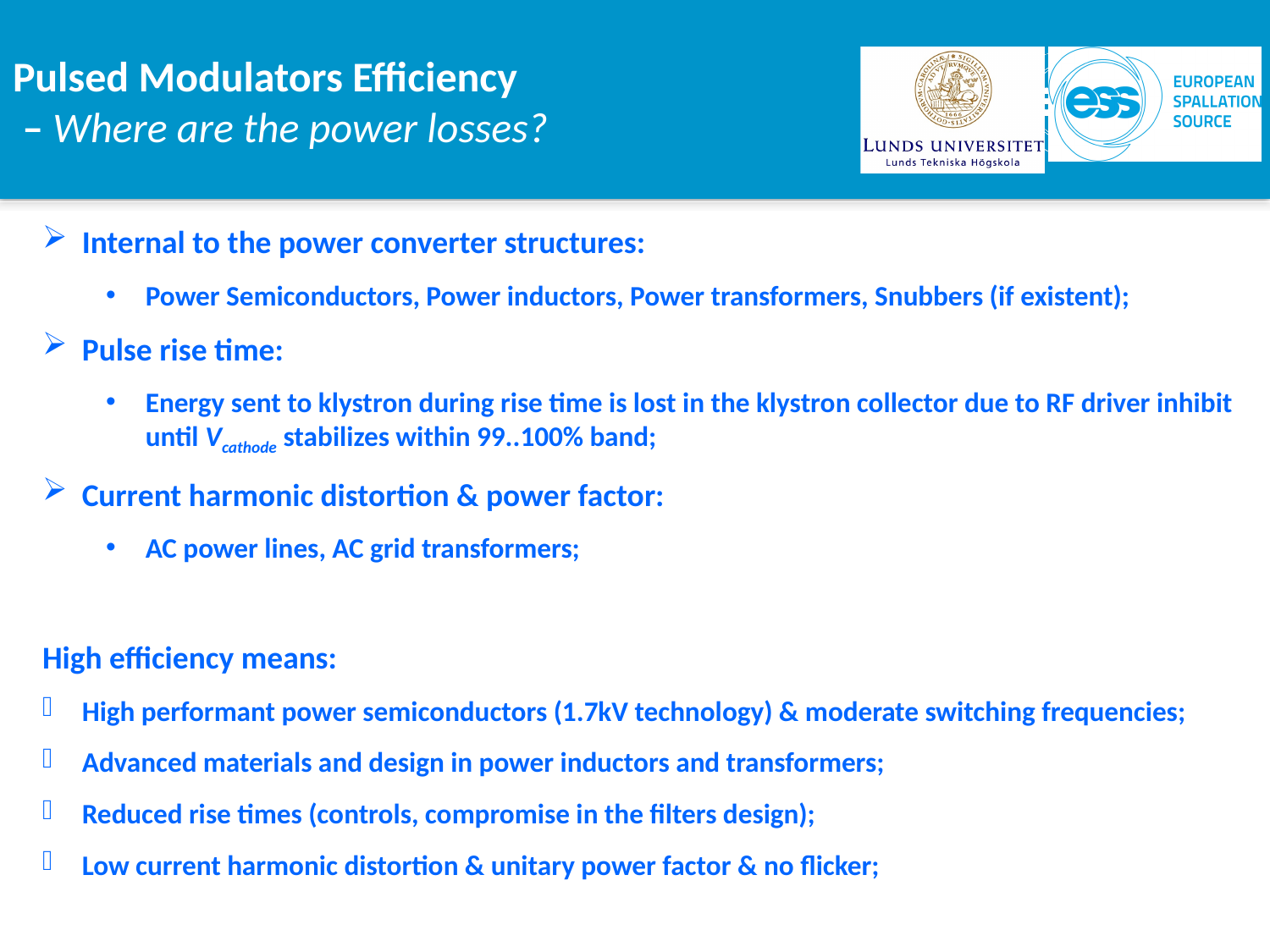

Pulsed Modulators Efficiency
 – Where are the power losses?
Internal to the power converter structures:
Power Semiconductors, Power inductors, Power transformers, Snubbers (if existent);
Pulse rise time:
Energy sent to klystron during rise time is lost in the klystron collector due to RF driver inhibit until Vcathode stabilizes within 99..100% band;
Current harmonic distortion & power factor:
AC power lines, AC grid transformers;

High efficiency means:
High performant power semiconductors (1.7kV technology) & moderate switching frequencies;
Advanced materials and design in power inductors and transformers;
Reduced rise times (controls, compromise in the filters design);
Low current harmonic distortion & unitary power factor & no flicker;